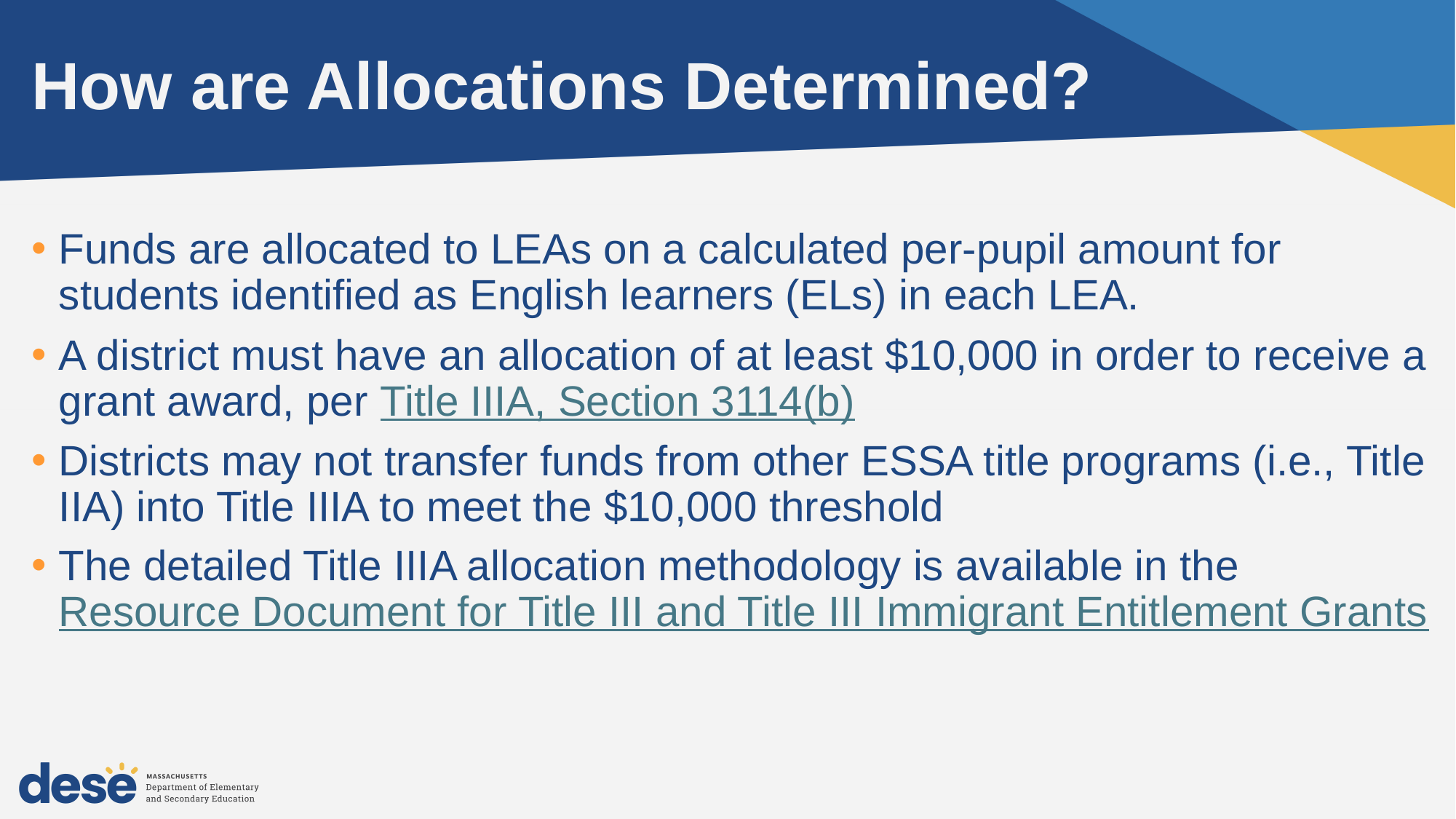

# How are Allocations Determined?
Funds are allocated to LEAs on a calculated per-pupil amount for students identified as English learners (ELs) in each LEA.
A district must have an allocation of at least $10,000 in order to receive a grant award, per Title IIIA, Section 3114(b)
Districts may not transfer funds from other ESSA title programs (i.e., Title IIA) into Title IIIA to meet the $10,000 threshold
The detailed Title IIIA allocation methodology is available in the Resource Document for Title III and Title III Immigrant Entitlement Grants